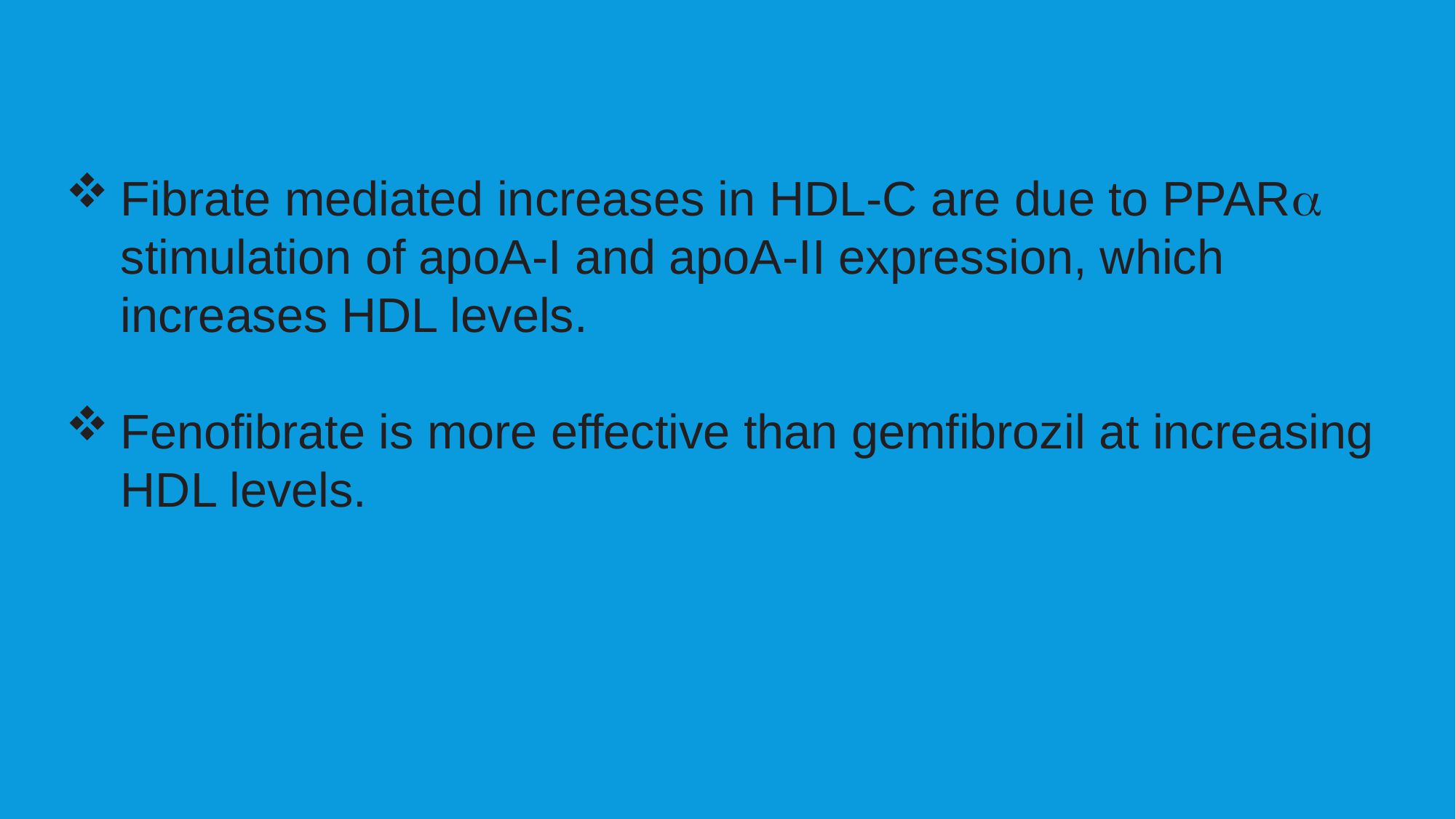

Fibrate mediated increases in HDL-C are due to PPARα stimulation of apoA-I and apoA-II expression, which increases HDL levels.

Fenofibrate is more effective than gemfibrozil at increasing HDL levels.